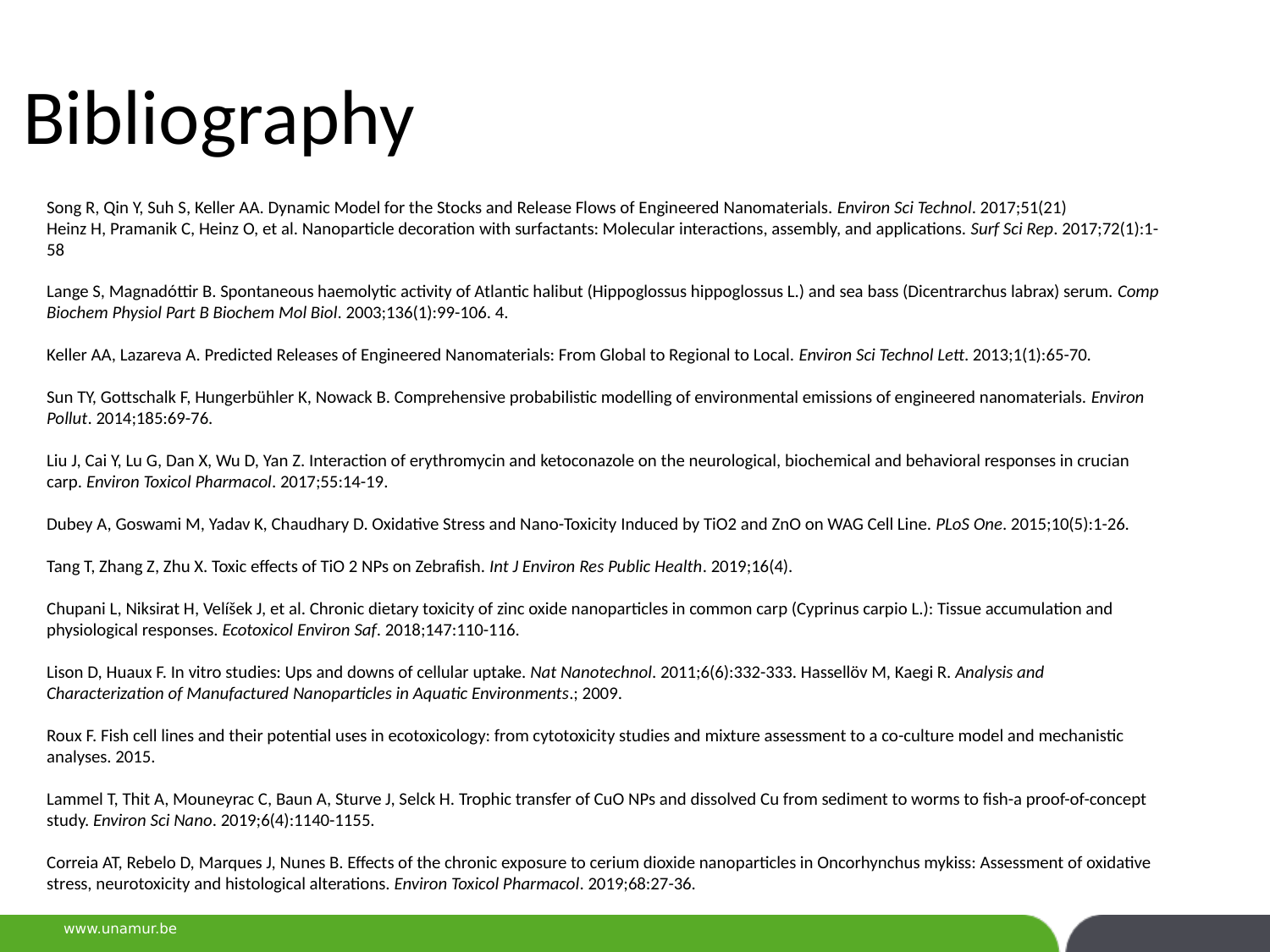

Bibliography
Song R, Qin Y, Suh S, Keller AA. Dynamic Model for the Stocks and Release Flows of Engineered Nanomaterials. Environ Sci Technol. 2017;51(21)
Heinz H, Pramanik C, Heinz O, et al. Nanoparticle decoration with surfactants: Molecular interactions, assembly, and applications. Surf Sci Rep. 2017;72(1):1-58

Lange S, Magnadóttir B. Spontaneous haemolytic activity of Atlantic halibut (Hippoglossus hippoglossus L.) and sea bass (Dicentrarchus labrax) serum. Comp Biochem Physiol Part B Biochem Mol Biol. 2003;136(1):99-106. 4.

Keller AA, Lazareva A. Predicted Releases of Engineered Nanomaterials: From Global to Regional to Local. Environ Sci Technol Lett. 2013;1(1):65-70.

Sun TY, Gottschalk F, Hungerbühler K, Nowack B. Comprehensive probabilistic modelling of environmental emissions of engineered nanomaterials. Environ Pollut. 2014;185:69-76.

Liu J, Cai Y, Lu G, Dan X, Wu D, Yan Z. Interaction of erythromycin and ketoconazole on the neurological, biochemical and behavioral responses in crucian carp. Environ Toxicol Pharmacol. 2017;55:14-19.

Dubey A, Goswami M, Yadav K, Chaudhary D. Oxidative Stress and Nano-Toxicity Induced by TiO2 and ZnO on WAG Cell Line. PLoS One. 2015;10(5):1-26.

Tang T, Zhang Z, Zhu X. Toxic effects of TiO 2 NPs on Zebrafish. Int J Environ Res Public Health. 2019;16(4).

Chupani L, Niksirat H, Velíšek J, et al. Chronic dietary toxicity of zinc oxide nanoparticles in common carp (Cyprinus carpio L.): Tissue accumulation and physiological responses. Ecotoxicol Environ Saf. 2018;147:110-116.

Lison D, Huaux F. In vitro studies: Ups and downs of cellular uptake. Nat Nanotechnol. 2011;6(6):332-333. Hassellöv M, Kaegi R. Analysis and Characterization of Manufactured Nanoparticles in Aquatic Environments.; 2009.

Roux F. Fish cell lines and their potential uses in ecotoxicology: from cytotoxicity studies and mixture assessment to a co-culture model and mechanistic analyses. 2015.

Lammel T, Thit A, Mouneyrac C, Baun A, Sturve J, Selck H. Trophic transfer of CuO NPs and dissolved Cu from sediment to worms to fish-a proof-of-concept study. Environ Sci Nano. 2019;6(4):1140-1155.

Correia AT, Rebelo D, Marques J, Nunes B. Effects of the chronic exposure to cerium dioxide nanoparticles in Oncorhynchus mykiss: Assessment of oxidative stress, neurotoxicity and histological alterations. Environ Toxicol Pharmacol. 2019;68:27-36.